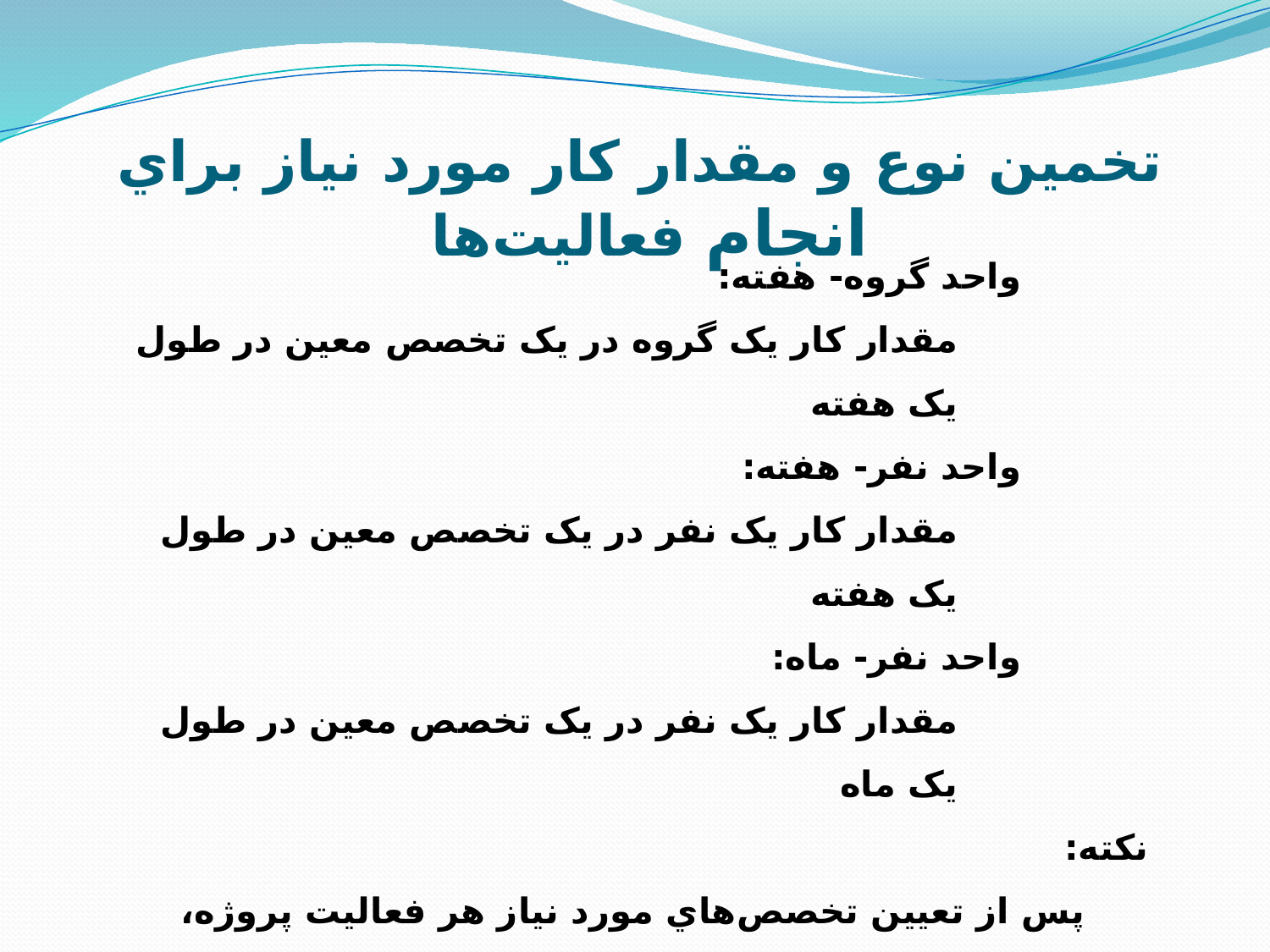

تخمين نوع و مقدار کار مورد نياز براي انجام فعاليت‌ها
واحد گروه- هفته:
مقدار کار يک گروه در يک تخصص معين در طول يک هفته
واحد نفر- هفته:
مقدار کار يک نفر در يک تخصص معين در طول يک هفته
واحد نفر- ماه:
مقدار کار يک نفر در يک تخصص معين در طول يک ماه
نکته:
پس از تعيين تخصص‌هاي مورد نياز هر فعاليت پروژه، بايد حجم کار مورد نياز در هر تخصص را بر اساس نفر- ساعت يا ساير واحدهاي اندازه‌گيري کار بيان نمود.